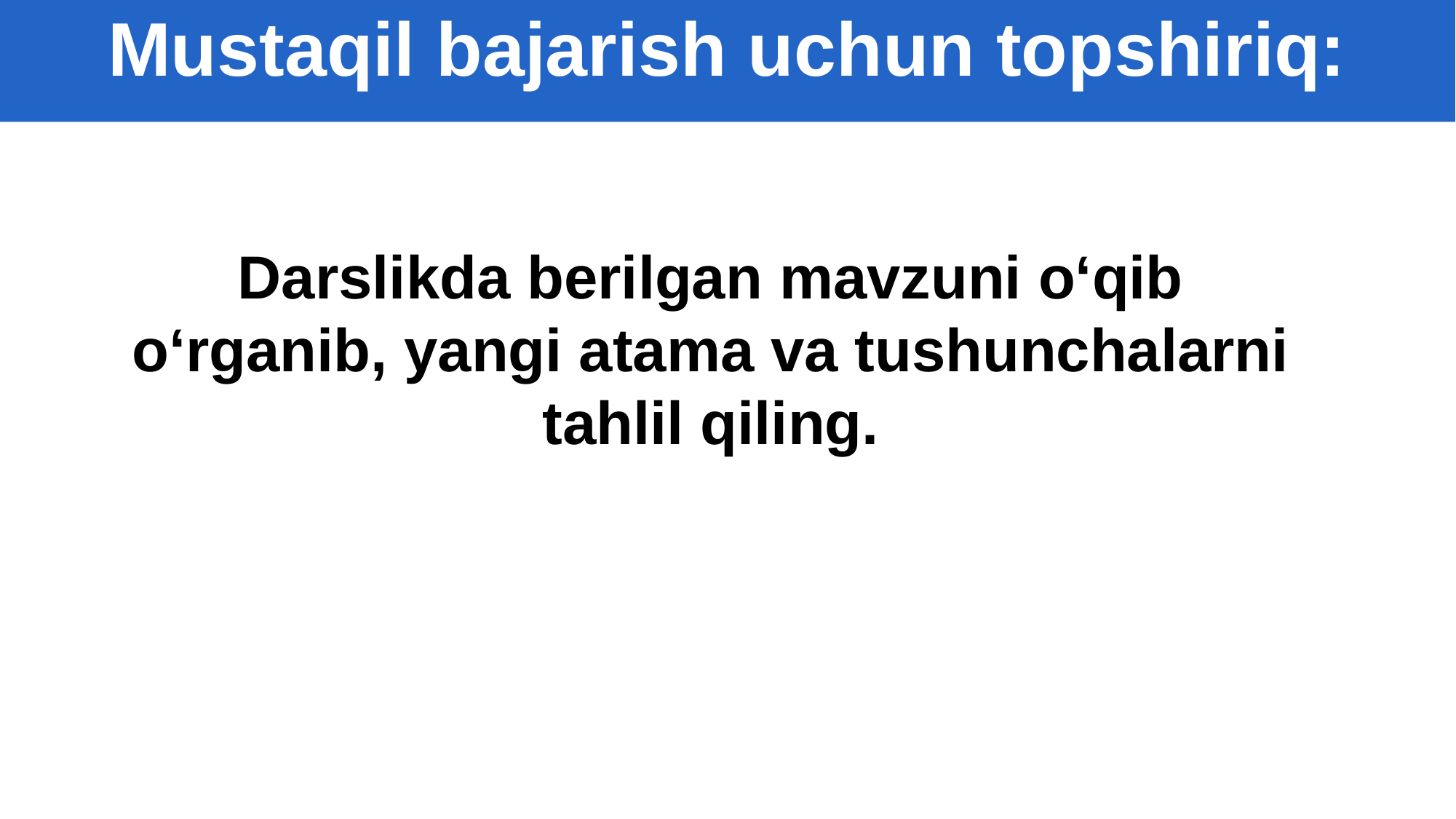

Mustaqil bajarish uchun topshiriq:

Darslikda berilgan mavzuni o‘qib o‘rganib, yangi atama va tushunchalarni tahlil qiling.